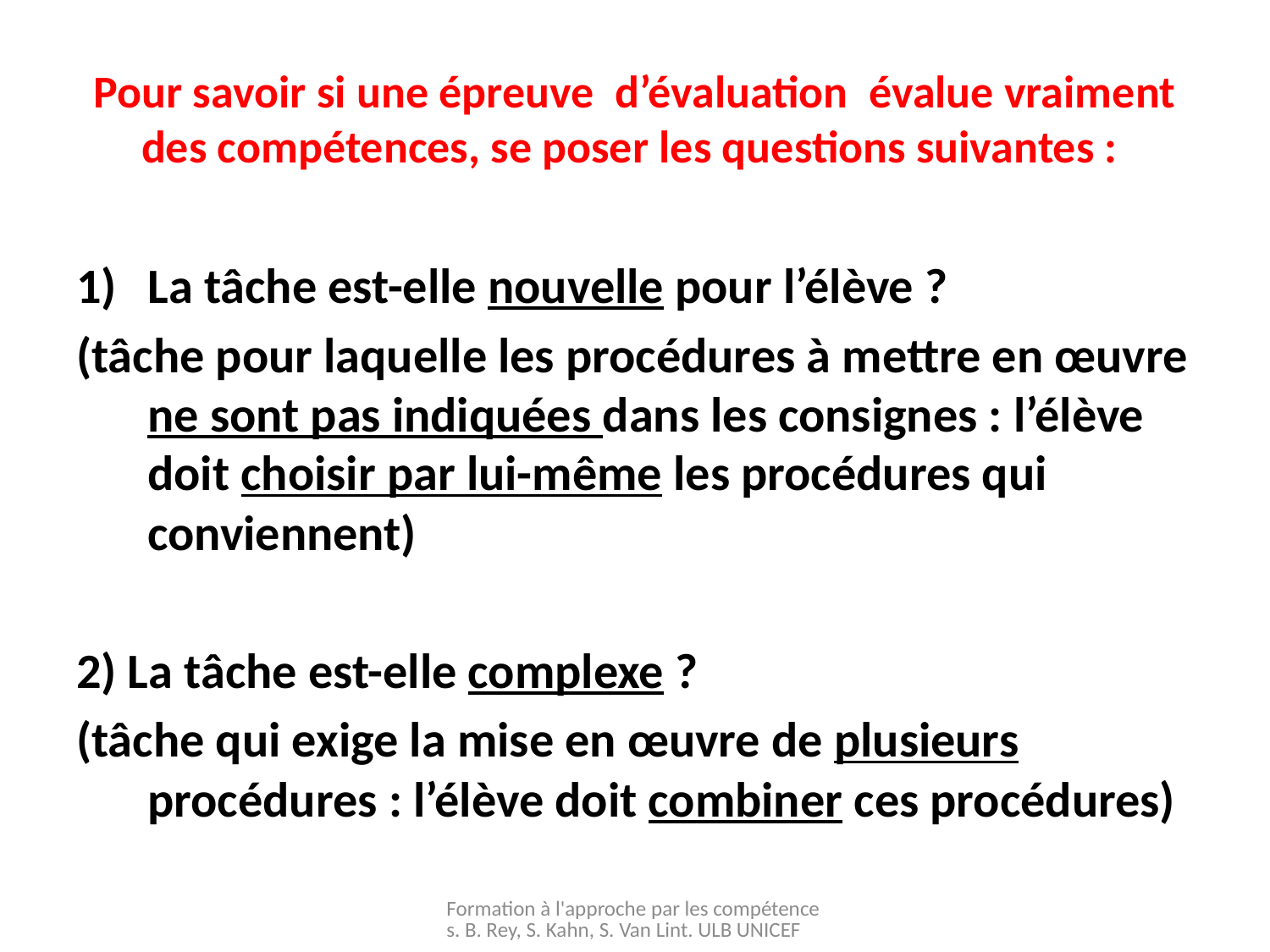

# Pour savoir si une épreuve  d’évaluation  évalue vraiment des compétences, se poser les questions suivantes :

La tâche est-elle nouvelle pour l’élève ?
(tâche pour laquelle les procédures à mettre en œuvre ne sont pas indiquées dans les consignes : l’élève doit choisir par lui-même les procédures qui conviennent)

2) La tâche est-elle complexe ?
(tâche qui exige la mise en œuvre de plusieurs procédures : l’élève doit combiner ces procédures)
Formation à l'approche par les compétences. B. Rey, S. Kahn, S. Van Lint. ULB UNICEF